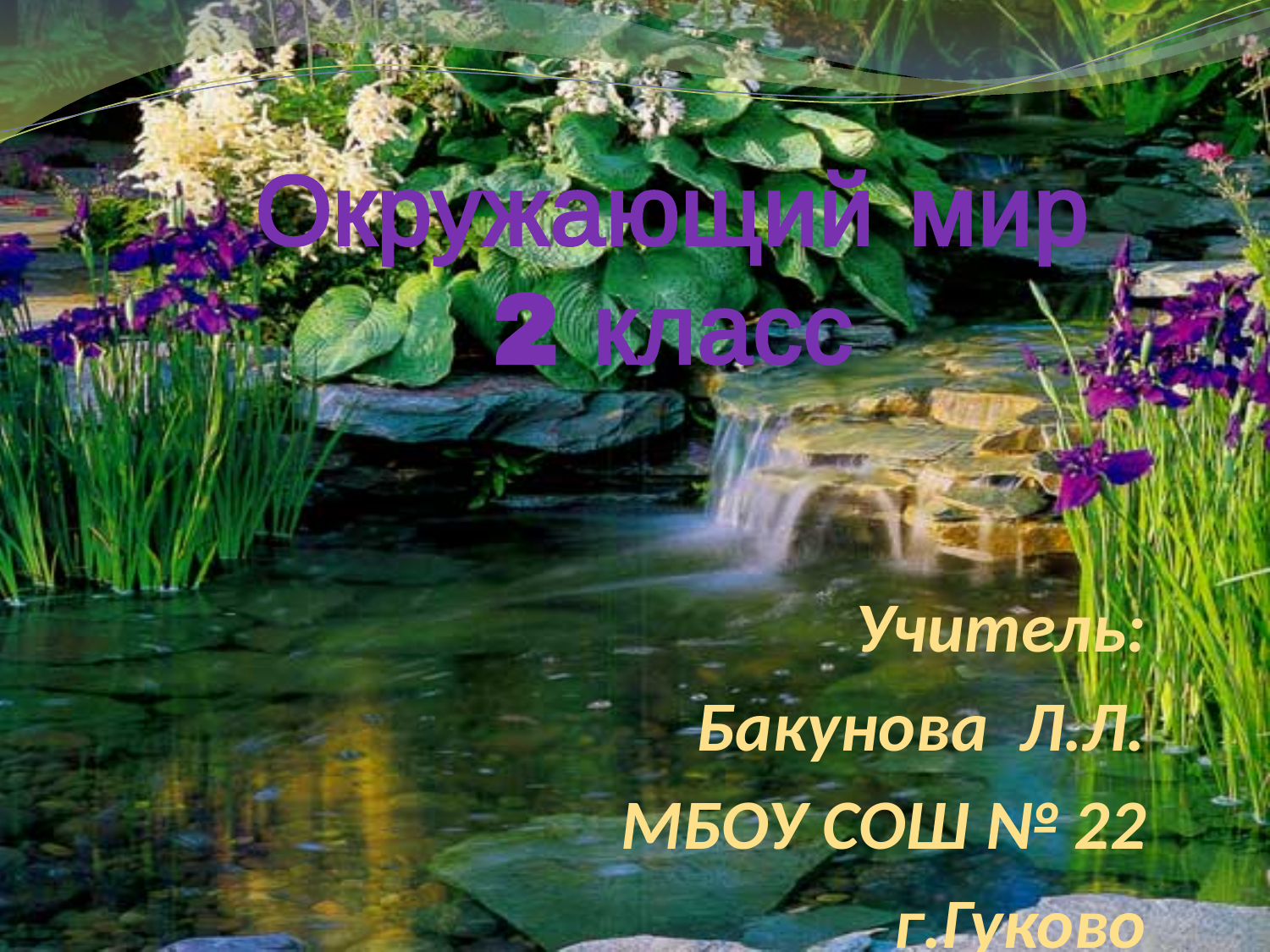

# Окружающий мир 2 класс
Учитель:
Бакунова  Л.Л.
МБОУ СОШ № 22
г.Гуково